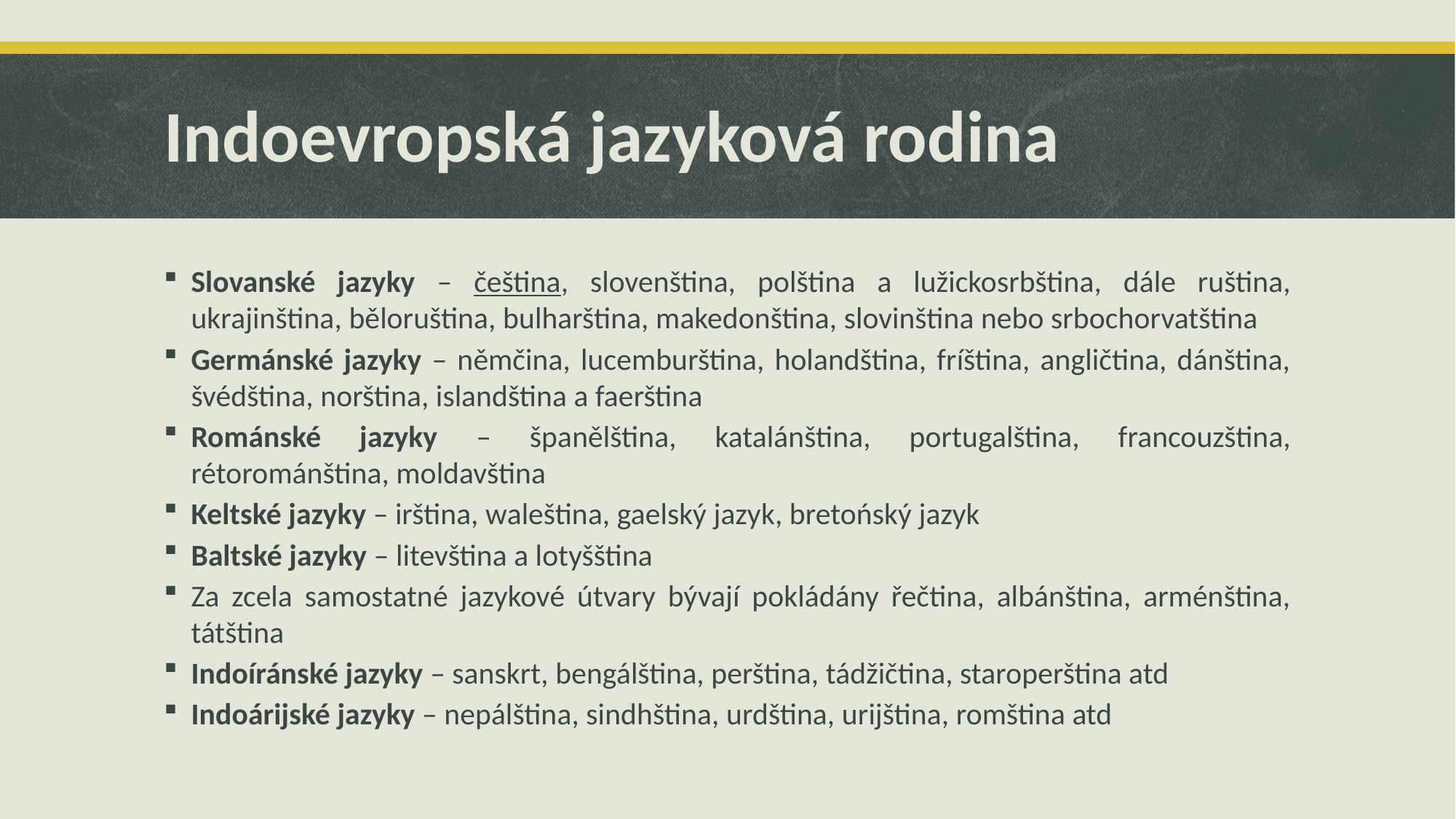

# Indoevropská jazyková rodina
Slovanské jazyky – čeština, slovenština, polština a lužickosrbština, dále ruština, ukrajinština, běloruština, bulharština, makedonština, slovinština nebo srbochorvatština
Germánské jazyky – němčina, lucemburština, holandština, fríština, angličtina, dánština, švédština, norština, islandština a faerština
Románské jazyky – španělština, katalánština, portugalština, francouzština, rétorománština, moldavština
Keltské jazyky – irština, waleština, gaelský jazyk, bretońský jazyk
Baltské jazyky – litevština a lotyšština
Za zcela samostatné jazykové útvary bývají pokládány řečtina, albánština, arménština, tátština
Indoíránské jazyky – sanskrt, bengálština, perština, tádžičtina, staroperština atd
Indoárijské jazyky – nepálština, sindhština, urdština, urijština, romština atd